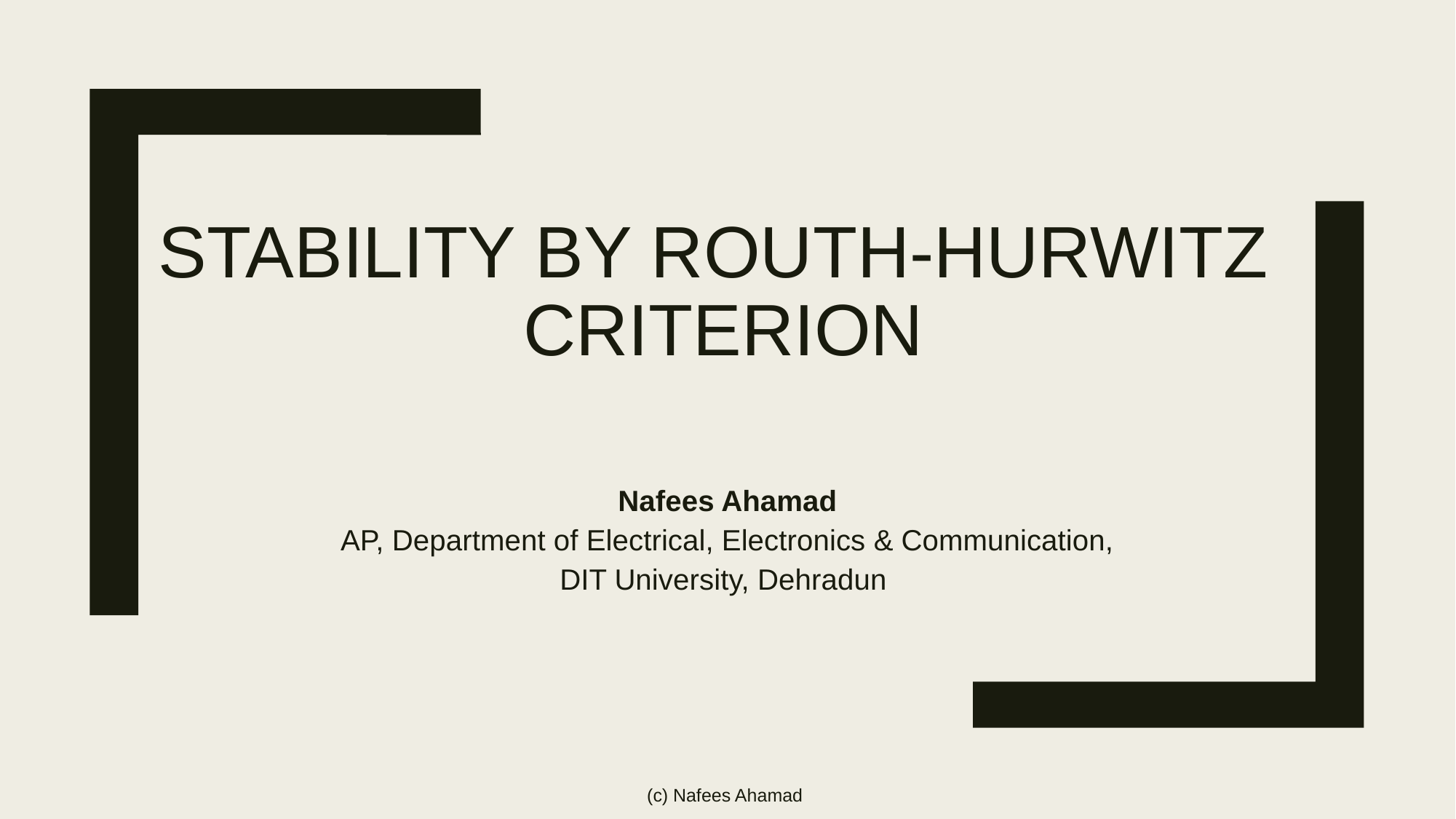

# stability by Routh-Hurwitz Criterion
Nafees Ahamad
AP, Department of Electrical, Electronics & Communication, DIT University, Dehradun
(c) Nafees Ahamad